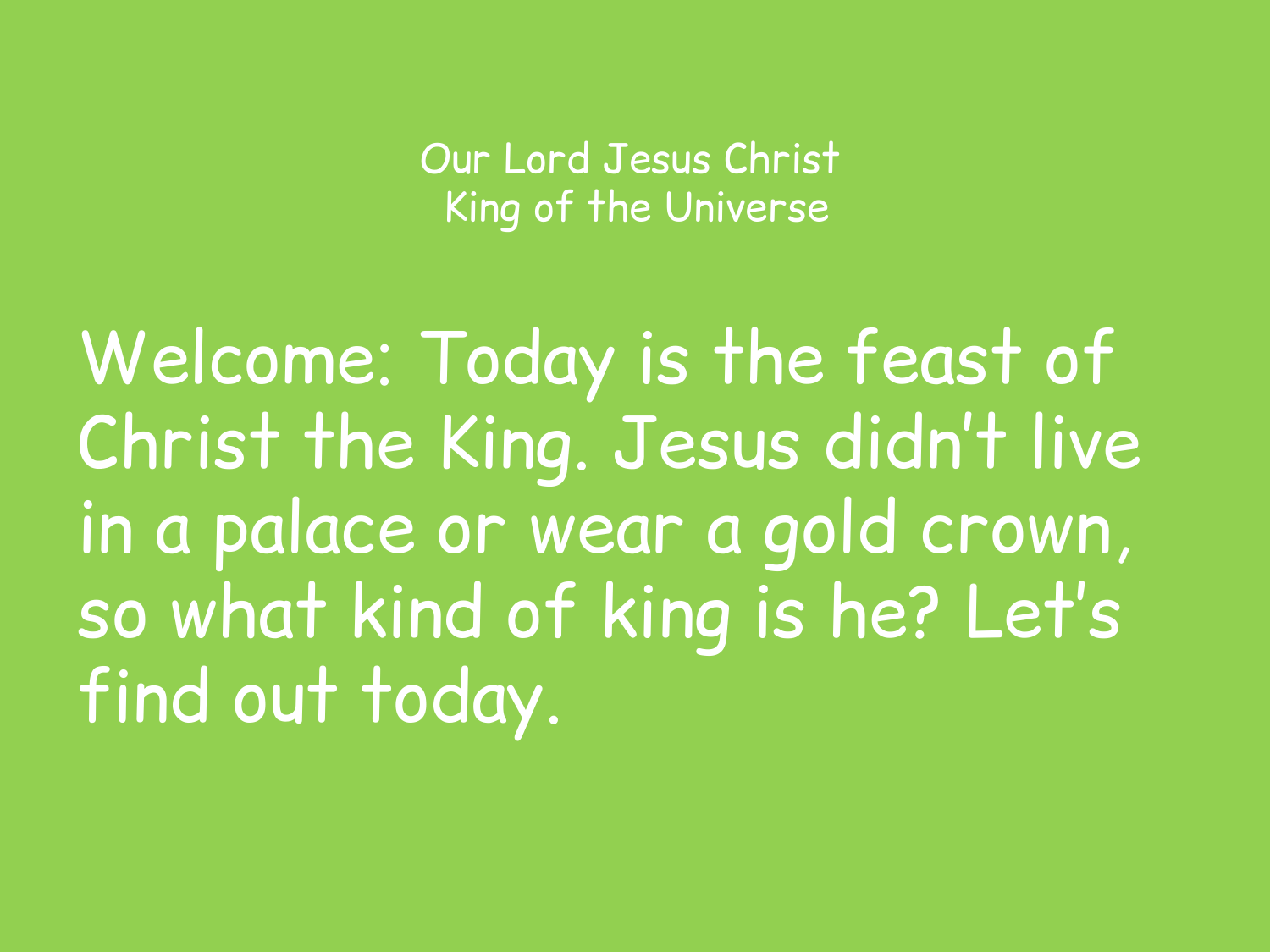

# Our Lord Jesus Christ King of the Universe
Welcome: Today is the feast of Christ the King. Jesus didn’t live in a palace or wear a gold crown, so what kind of king is he? Let’s find out today.